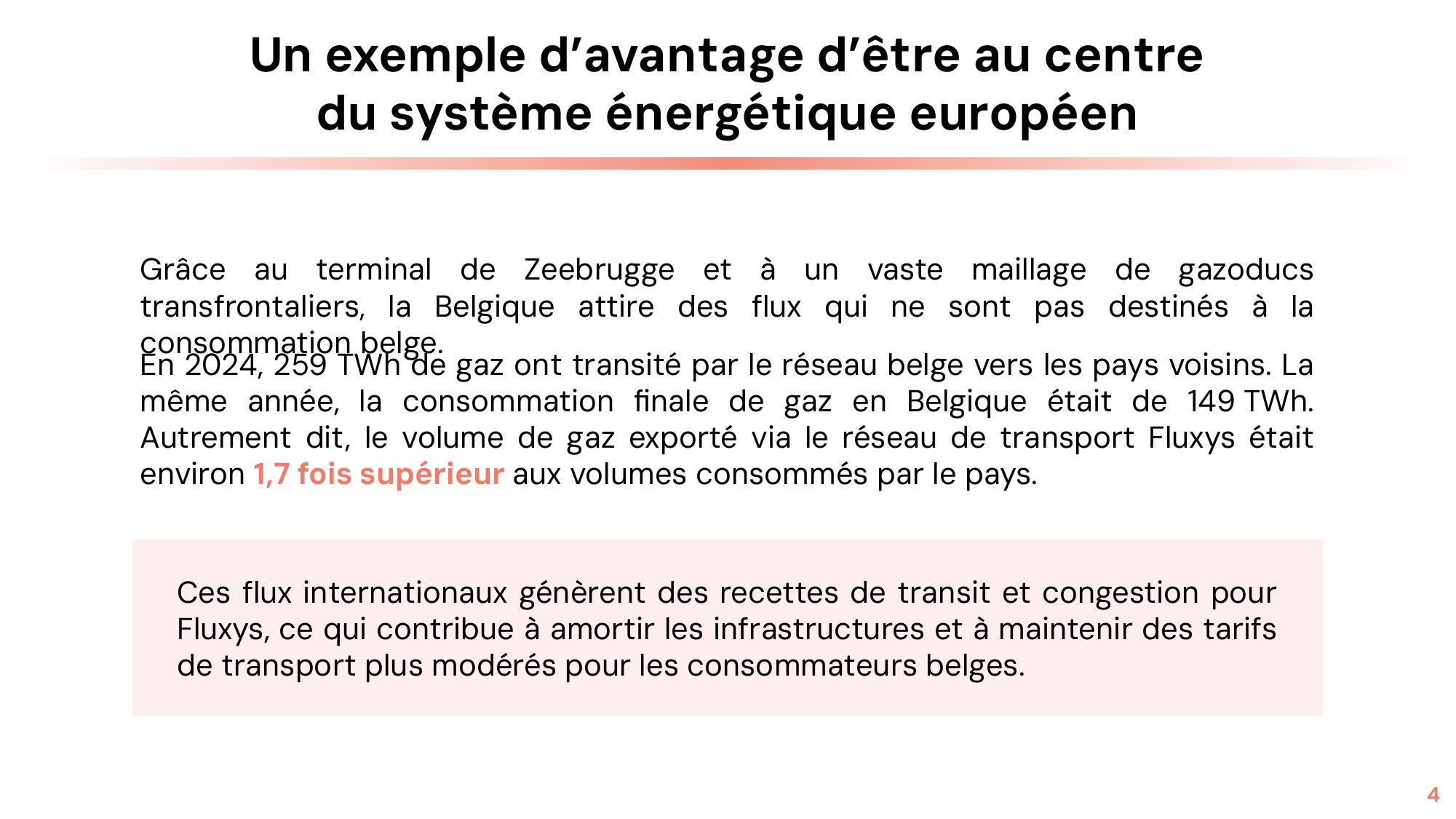

Un exemple d’avantage d’être au centre du système énergétique européen

Grâce au terminal de Zeebrugge et à un vaste maillage de gazoducs transfrontaliers, la Belgique attire des flux qui ne sont pas destinés à la consommation belge.
En 2024, 259 TWh de gaz ont transité par le réseau belge vers les pays voisins. La même année, la consommation finale de gaz en Belgique était de 149 TWh. Autrement dit, le volume de gaz exporté via le réseau de transport Fluxys était environ 1,7 fois supérieur aux volumes consommés par le pays.

Ces flux internationaux génèrent des recettes de transit et congestion pour Fluxys, ce qui contribue à amortir les infrastructures et à maintenir des tarifs de transport plus modérés pour les consommateurs belges.
4